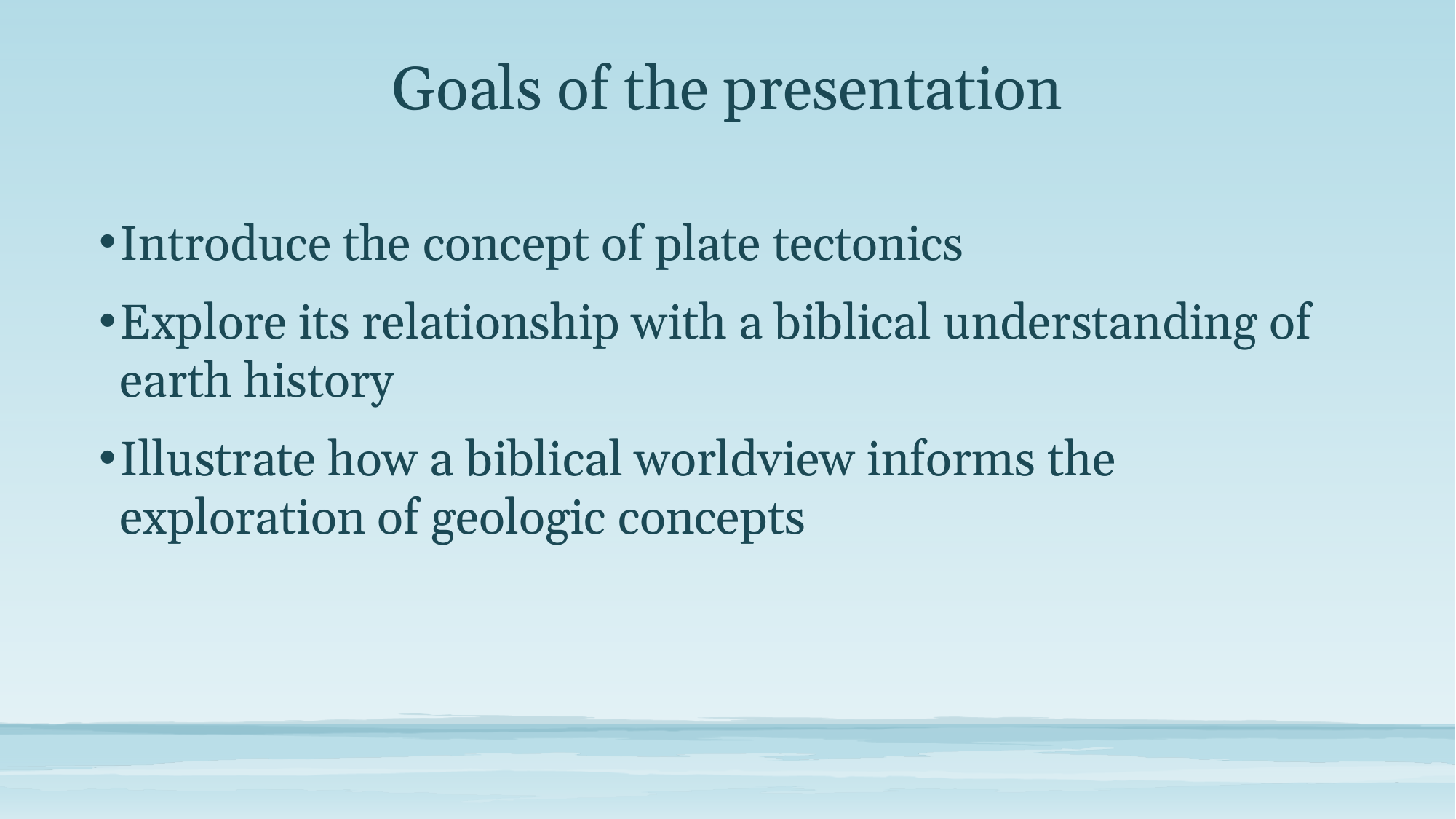

# Goals of the presentation
Introduce the concept of plate tectonics
Explore its relationship with a biblical understanding of earth history
Illustrate how a biblical worldview informs the exploration of geologic concepts